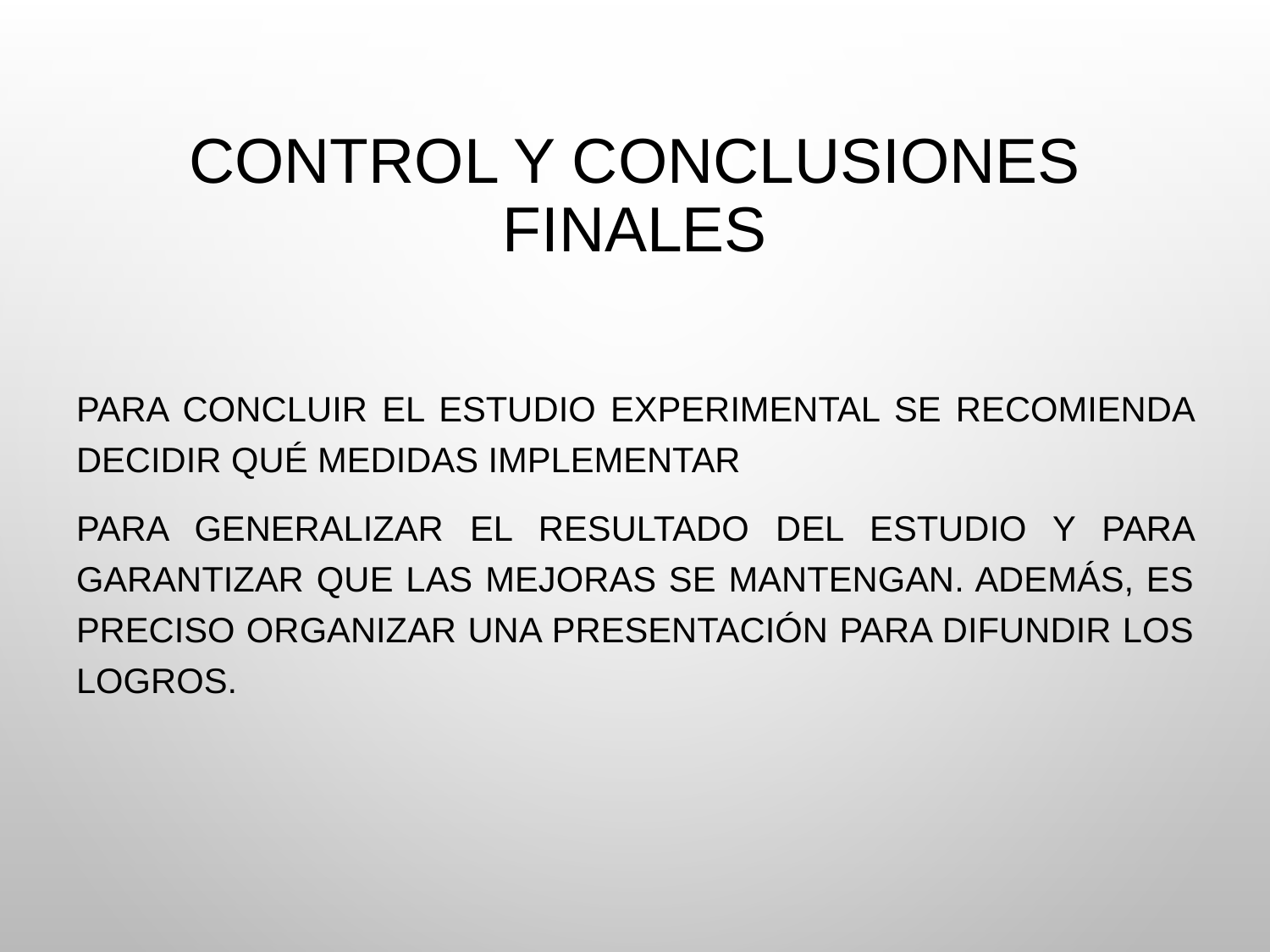

# Control y conclusiones finales
Para concluir el estudio experimental se recomienda decidir qué medidas implementar
para generalizar el resultado del estudio y para garantizar que las mejoras se mantengan. Además, es preciso organizar una presentación para difundir los logros.